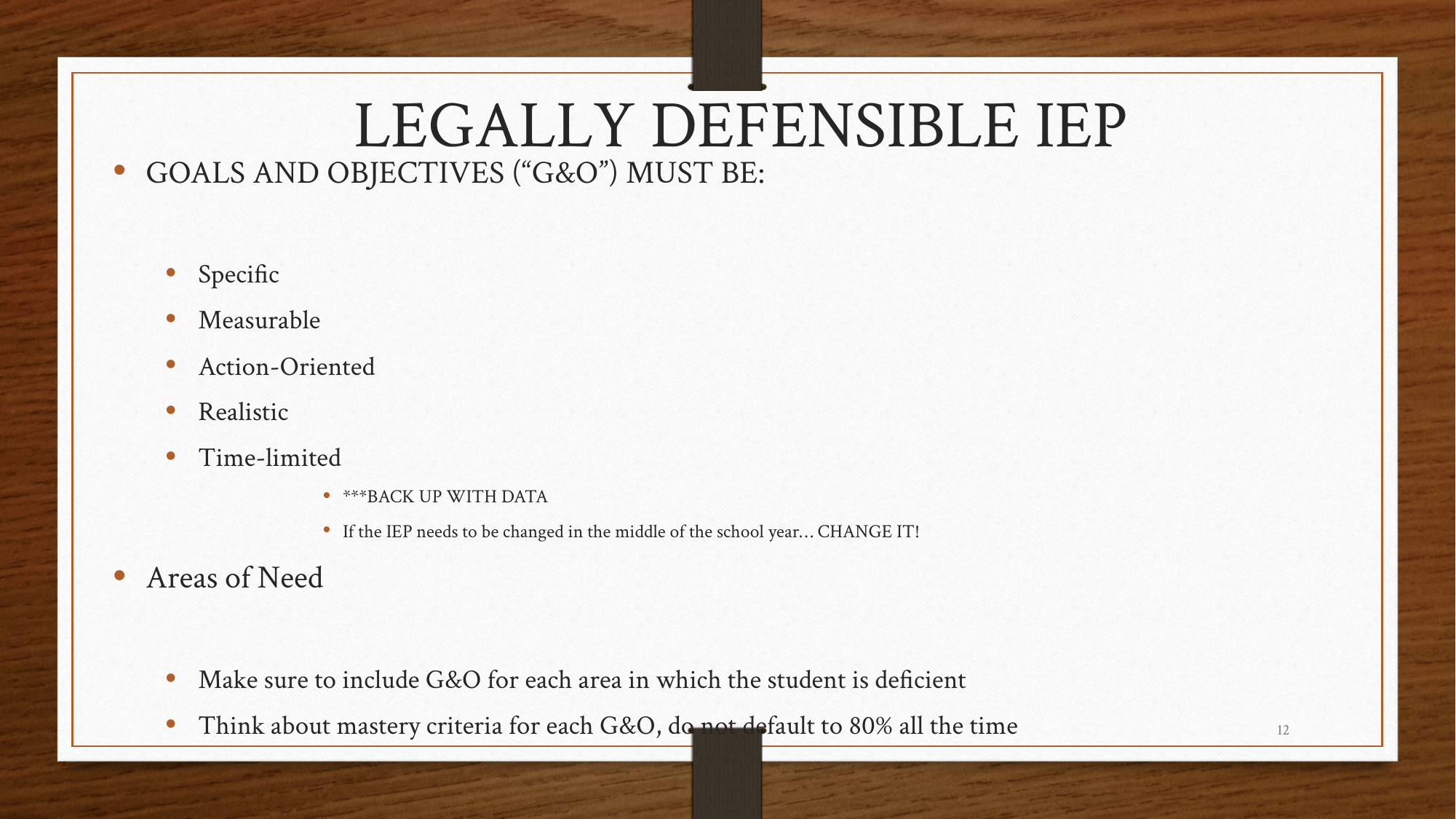

LEGALLY DEFENSIBLE IEP
GOALS AND OBJECTIVES (“G&O”) MUST BE:

Specific
Measurable
Action-Oriented
Realistic
Time-limited
***BACK UP WITH DATA
If the IEP needs to be changed in the middle of the school year… CHANGE IT!
Areas of Need

Make sure to include G&O for each area in which the student is deficient
Think about mastery criteria for each G&O, do not default to 80% all the time

12